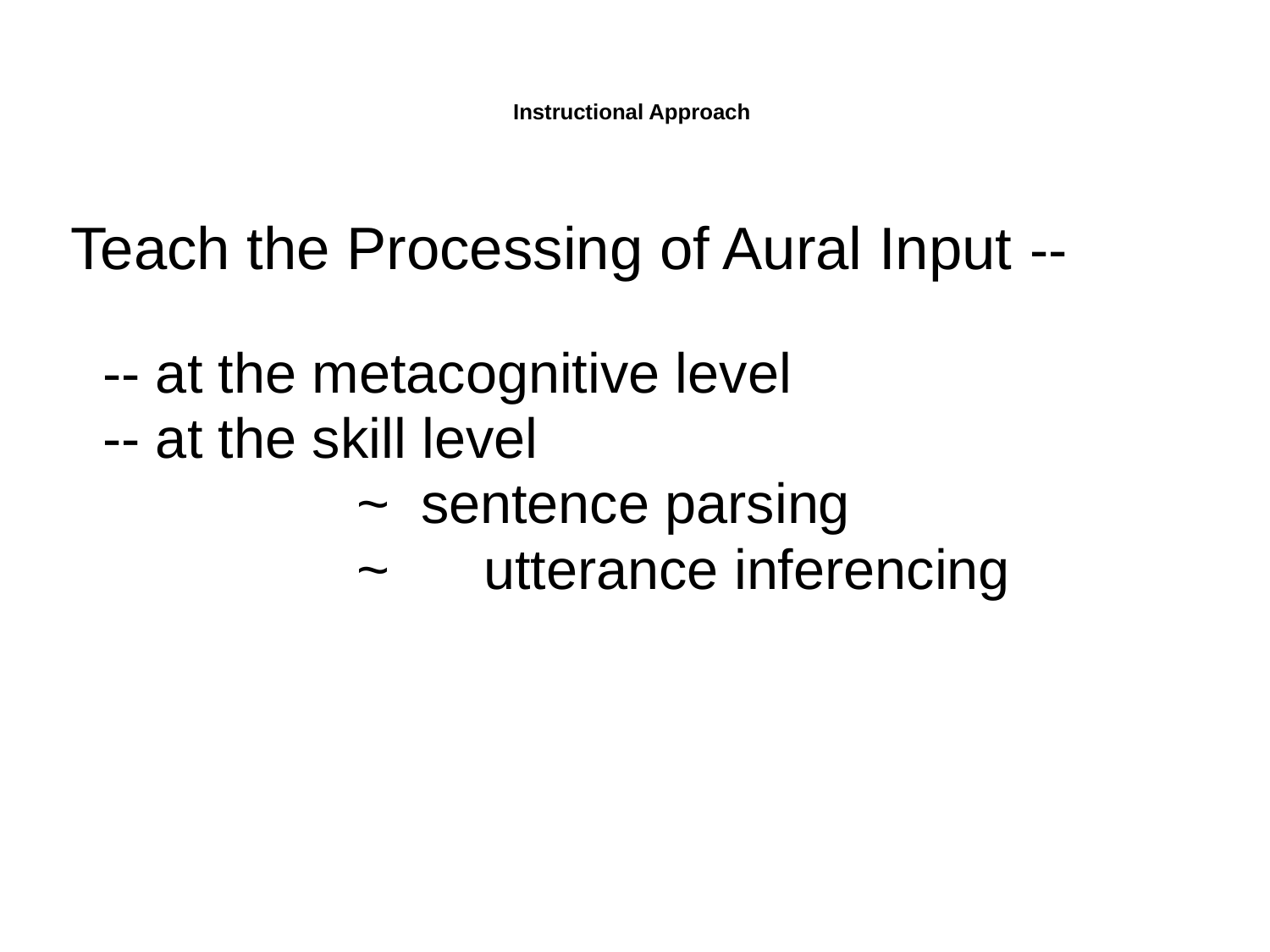

# Instructional Approach
 Teach the Processing of Aural Input --

	-- at the metacognitive level
	-- at the skill level
			~  sentence parsing
   			~	utterance inferencing